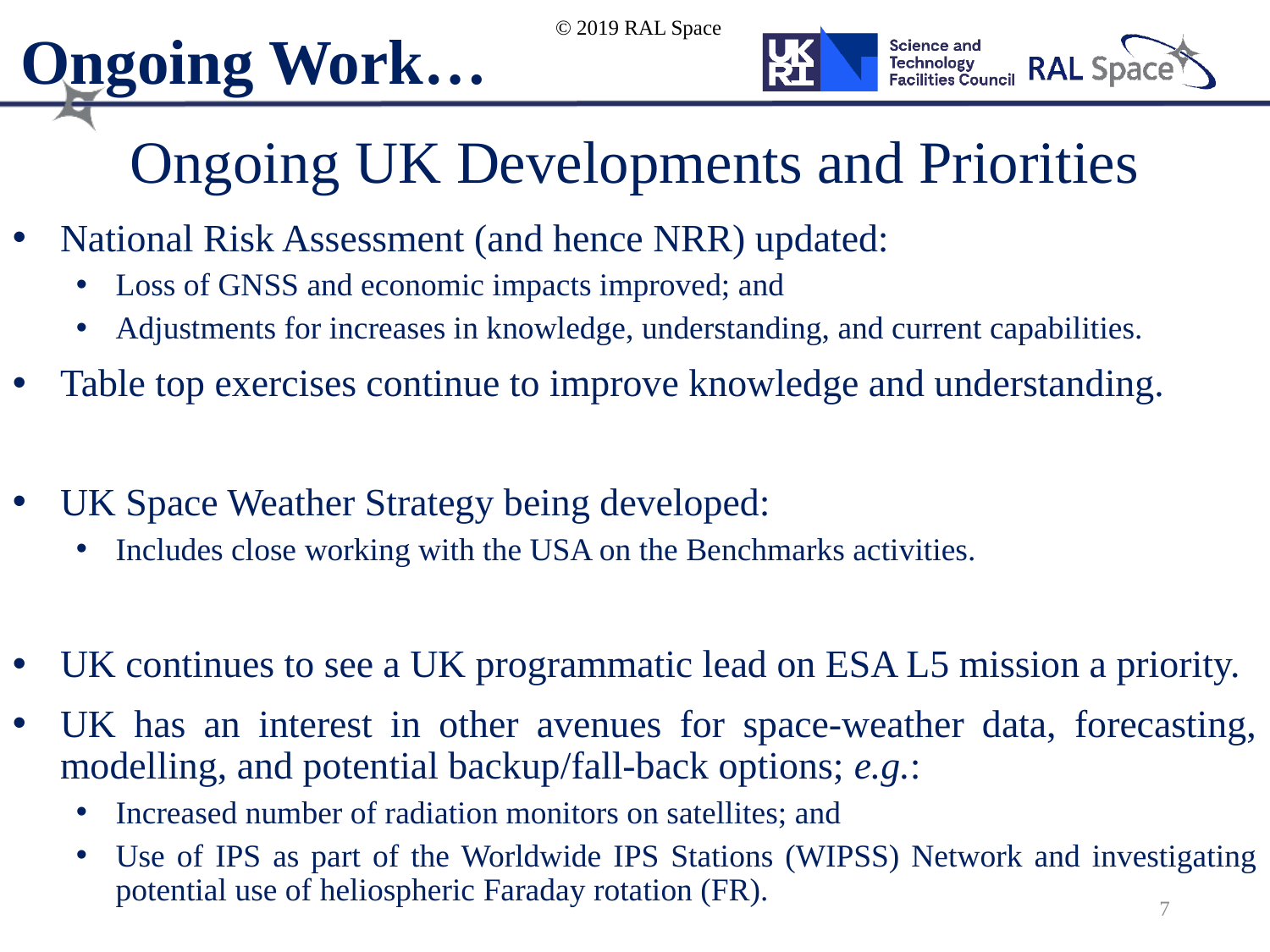

© 2019 RAL Space
# Ongoing Work…
Ongoing UK Developments and Priorities
National Risk Assessment (and hence NRR) updated:
Loss of GNSS and economic impacts improved; and
Adjustments for increases in knowledge, understanding, and current capabilities.
Table top exercises continue to improve knowledge and understanding.

UK Space Weather Strategy being developed:
Includes close working with the USA on the Benchmarks activities.

UK continues to see a UK programmatic lead on ESA L5 mission a priority.
UK has an interest in other avenues for space-weather data, forecasting, modelling, and potential backup/fall-back options; e.g.:
Increased number of radiation monitors on satellites; and
Use of IPS as part of the Worldwide IPS Stations (WIPSS) Network and investigating potential use of heliospheric Faraday rotation (FR).
7